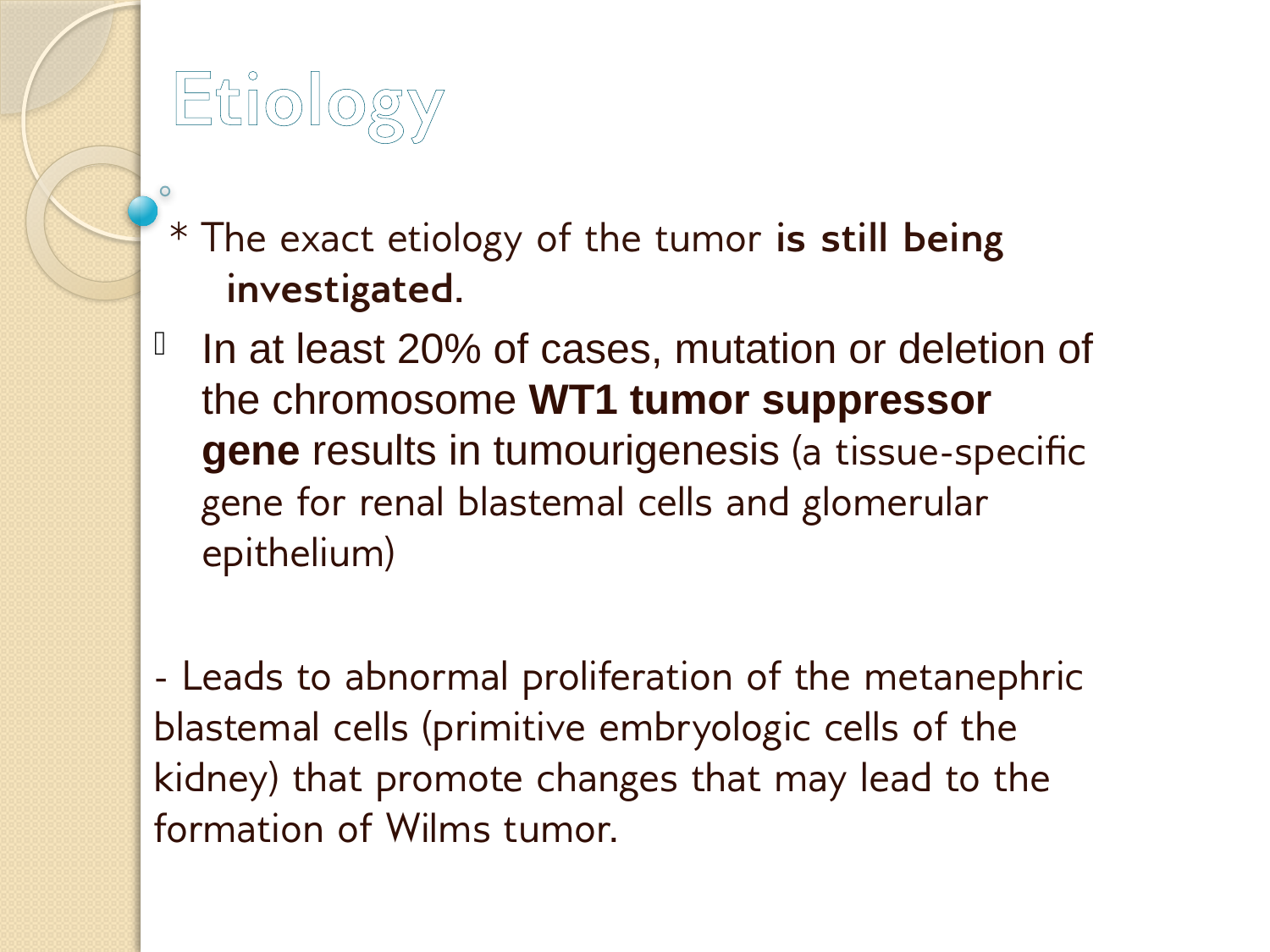

Etiology

* The exact etiology of the tumor is still being investigated.
In at least 20% of cases, mutation or deletion of the chromosome WT1 tumor suppressor gene results in tumourigenesis (a tissue-specific gene for renal blastemal cells and glomerular epithelium)

- Leads to abnormal proliferation of the metanephric blastemal cells (primitive embryologic cells of the kidney) that promote changes that may lead to the formation of Wilms tumor.